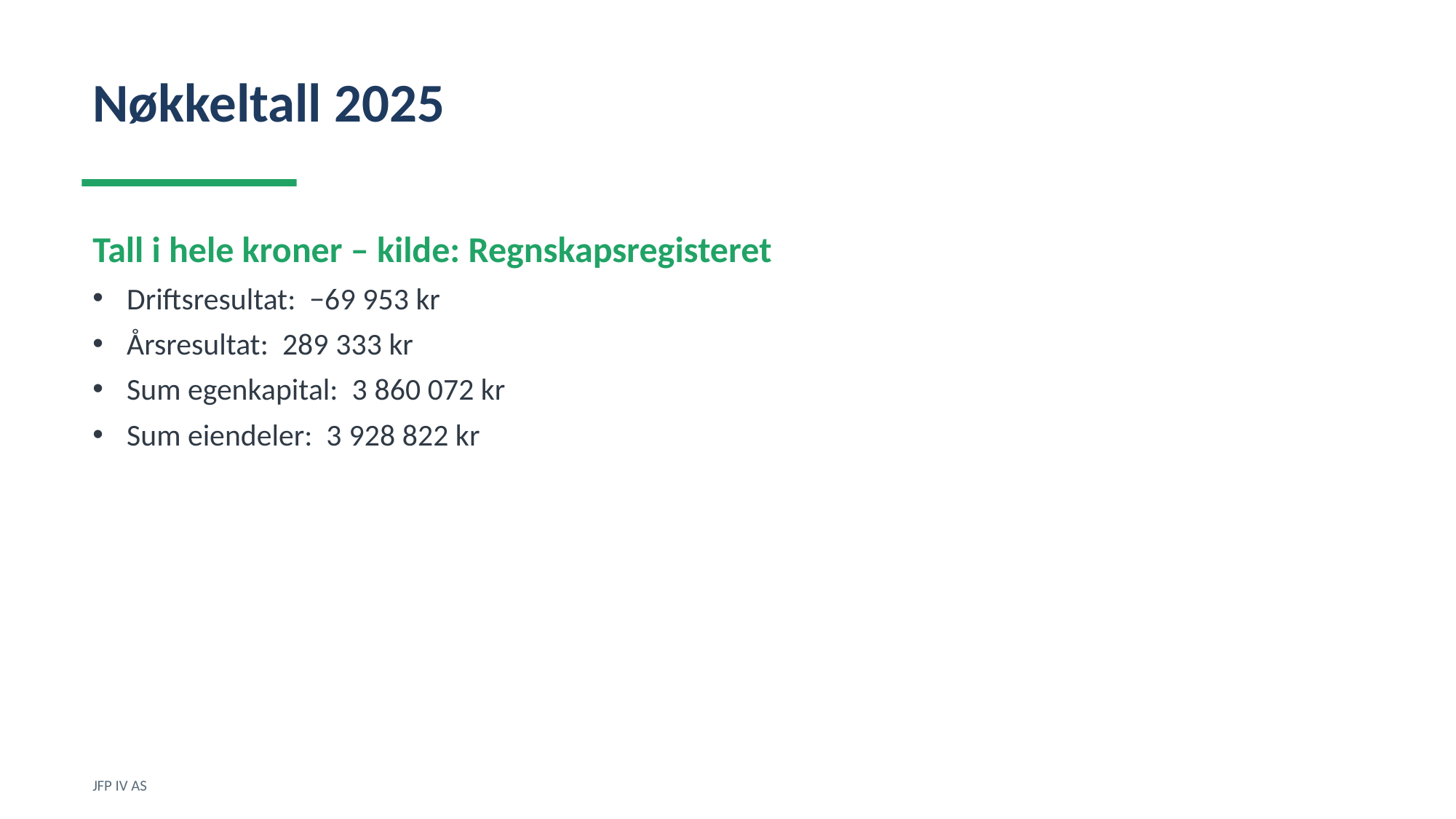

Nøkkeltall 2025

Tall i hele kroner – kilde: Regnskapsregisteret
Driftsresultat:  −69 953 kr
Årsresultat:  289 333 kr
Sum egenkapital:  3 860 072 kr
Sum eiendeler:  3 928 822 kr
JFP IV AS